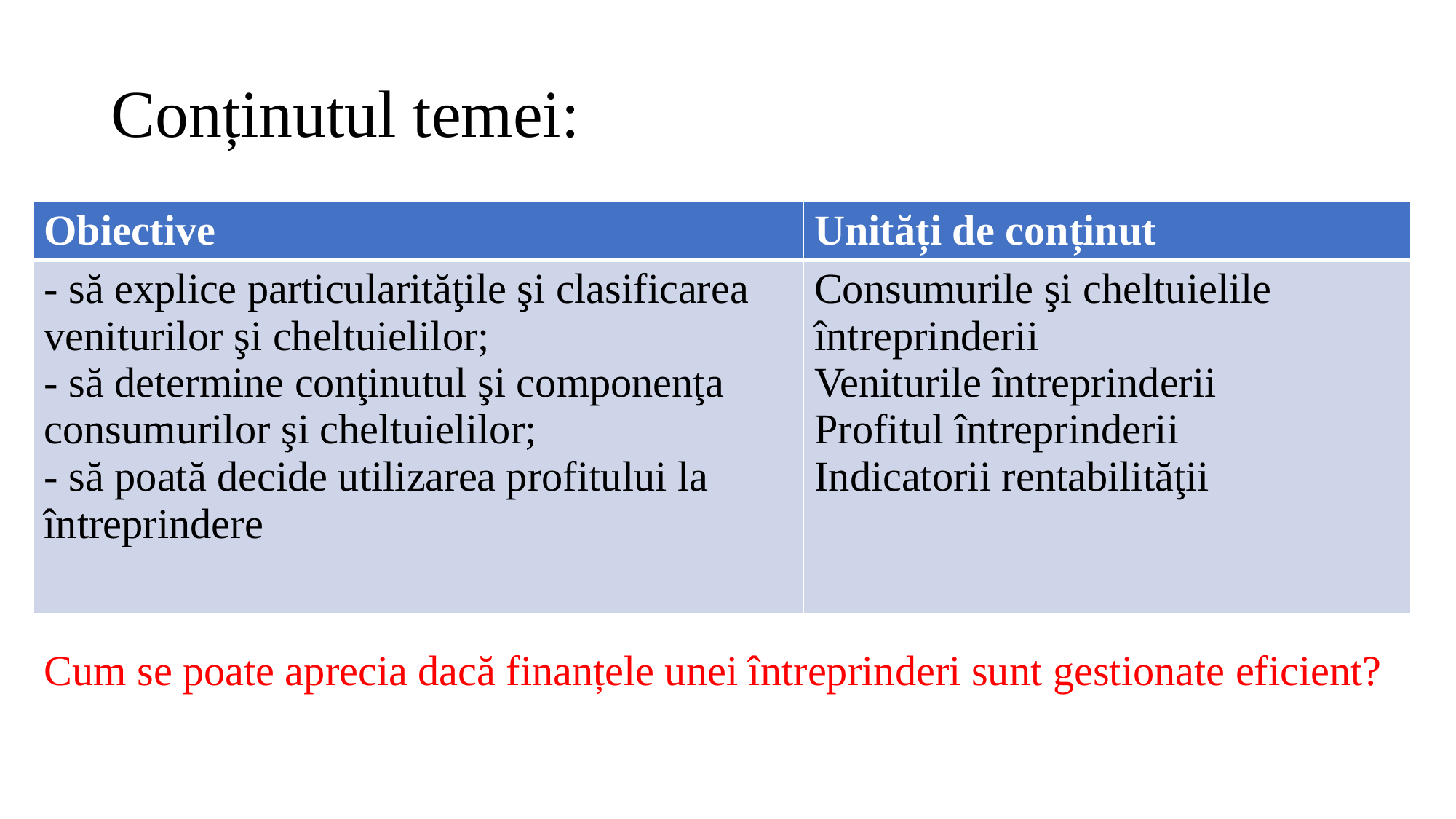

# Conținutul temei:
| Obiective | Unități de conținut |
| --- | --- |
| - să explice particularităţile şi clasificarea veniturilor şi cheltuielilor; - să determine conţinutul şi componenţa consumurilor şi cheltuielilor; - să poată decide utilizarea profitului la întreprindere | Consumurile şi cheltuielile întreprinderii Veniturile întreprinderii Profitul întreprinderii Indicatorii rentabilităţii |
Cum se poate aprecia dacă finanțele unei întreprinderi sunt gestionate eficient?